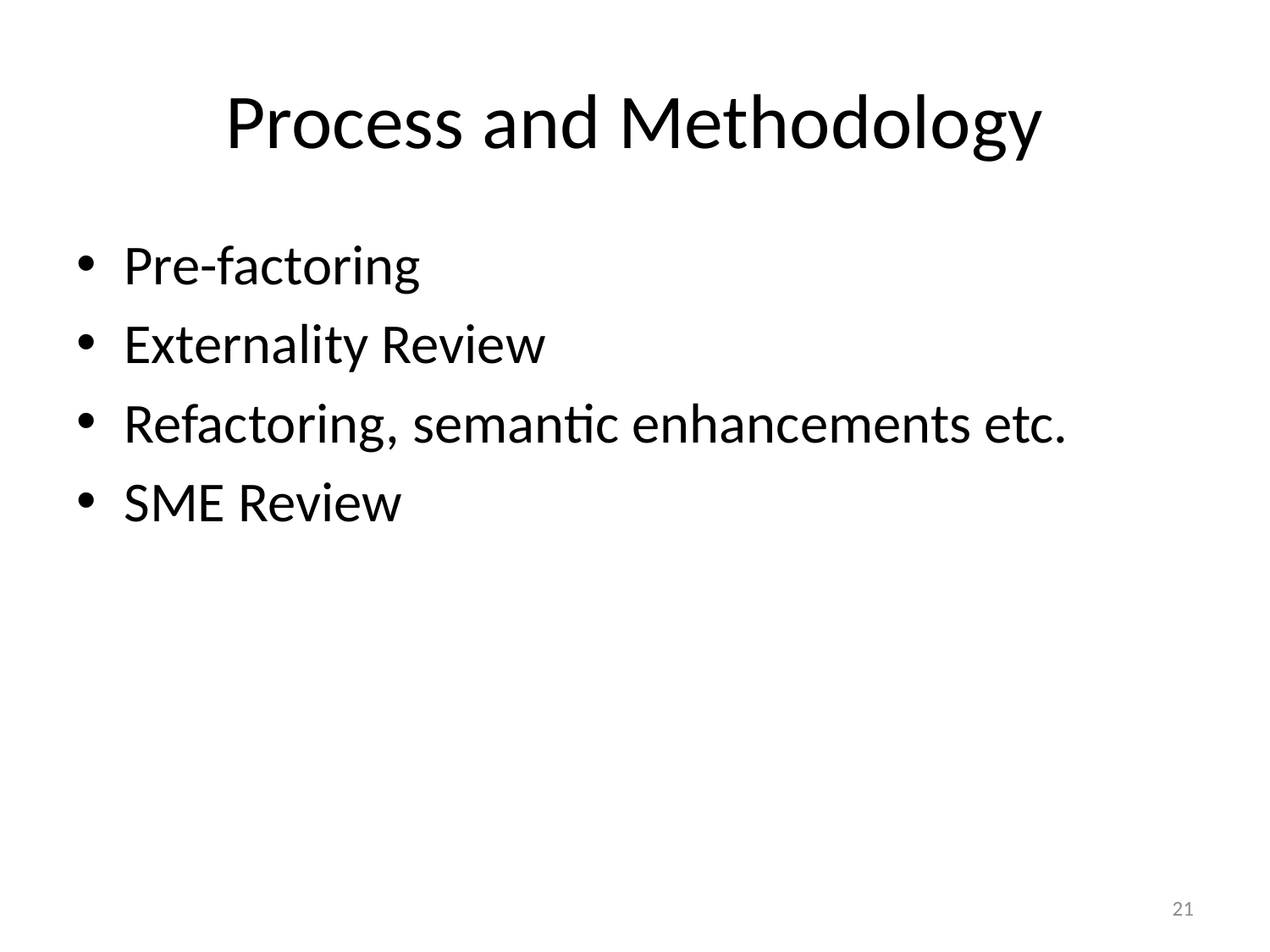

Pre-factoring
Externality Review
Refactoring, semantic enhancements etc.
SME Review
# Process and Methodology
21